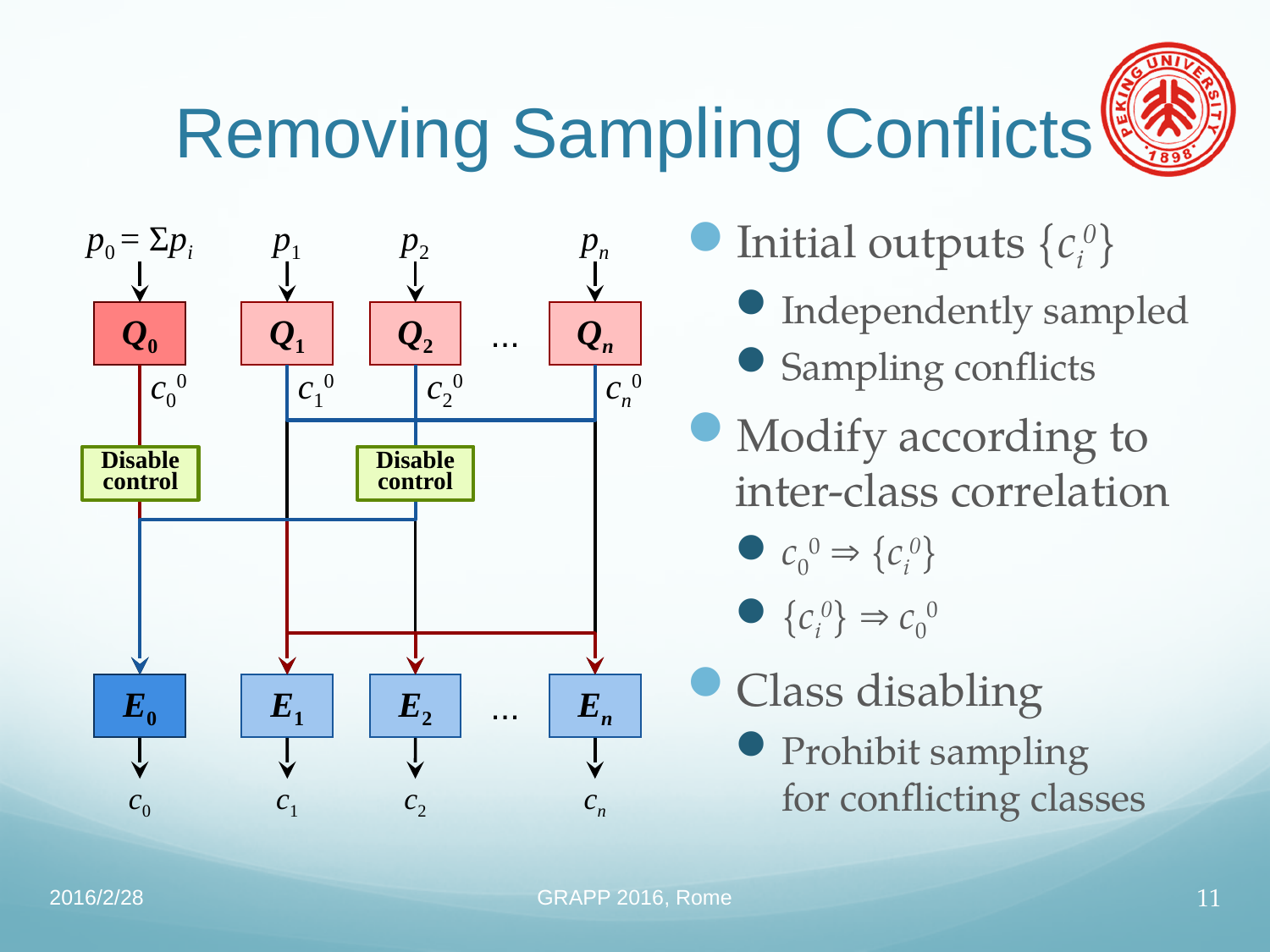

# Removing Sampling Conflicts
Initial outputs {ci0}
Independently sampled
Sampling conflicts
Modify according to inter-class correlation
c00 ⇒ {ci0}
{ci0} ⇒ c00
Class disabling
Prohibit sampling
for conflicting classes
p0 = Σpi
p1
p2
pn
Q0
Q1
Q2
Qn
...
c00
c10
c20
cn0
Disable control
Disable control
E0
E1
E2
En
...
c0
c1
c2
cn
2016/2/28
GRAPP 2016, Rome
11